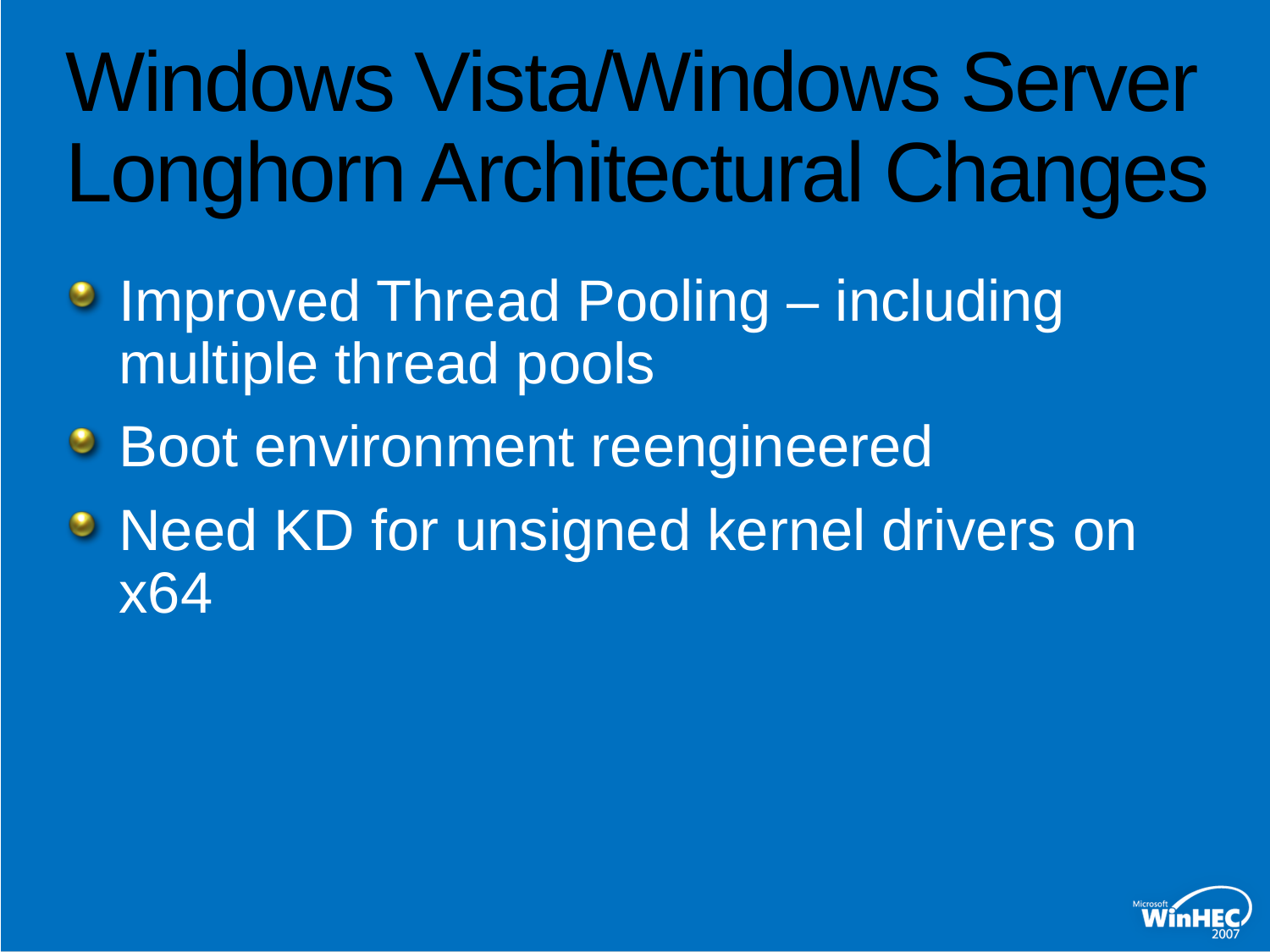

# Windows Vista/Windows Server Longhorn Architectural Changes
Improved Thread Pooling – including multiple thread pools
Boot environment reengineered
Need KD for unsigned kernel drivers on x64